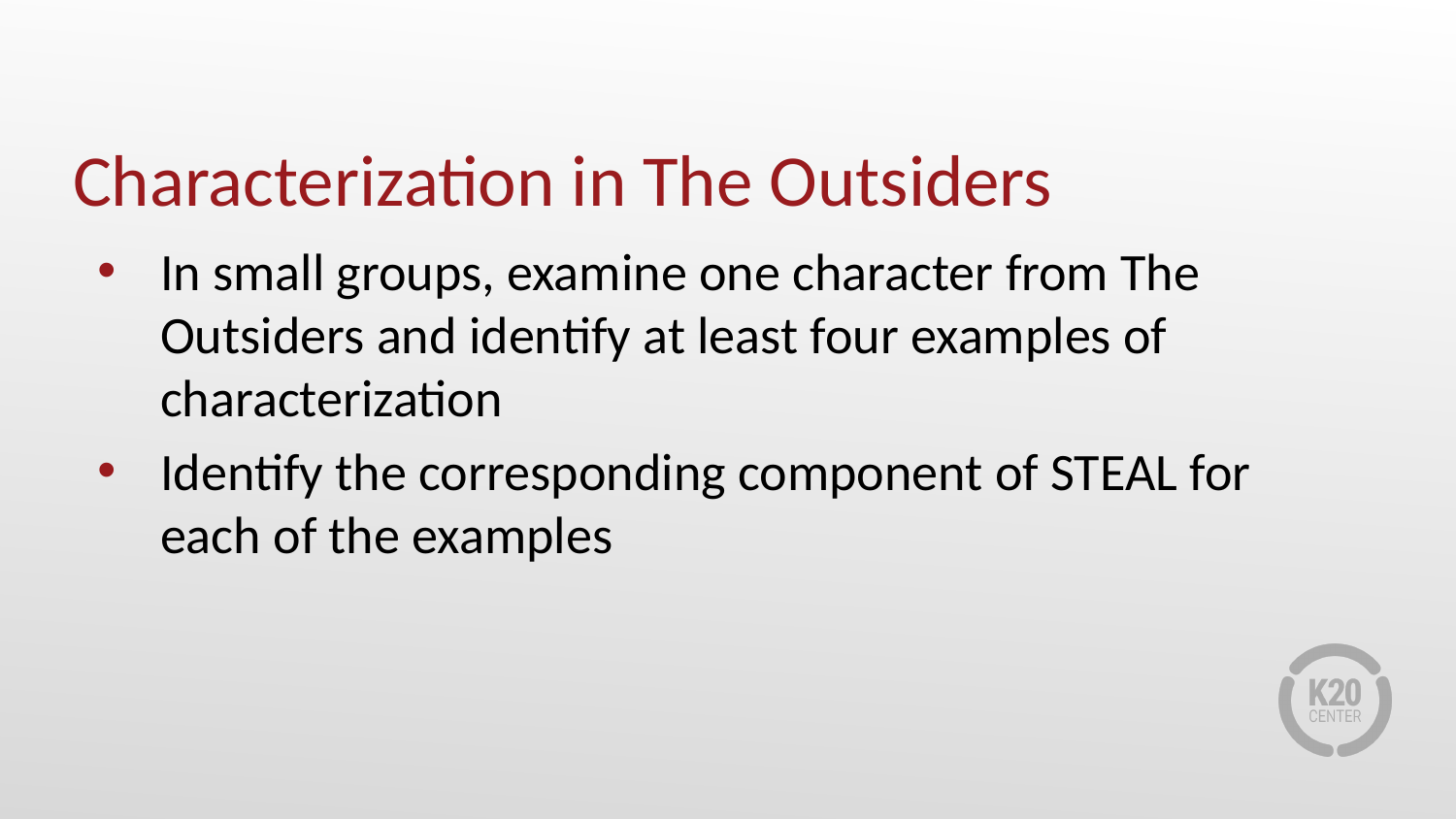

# Characterization in The Outsiders
In small groups, examine one character from The Outsiders and identify at least four examples of characterization
Identify the corresponding component of STEAL for
each of the examples